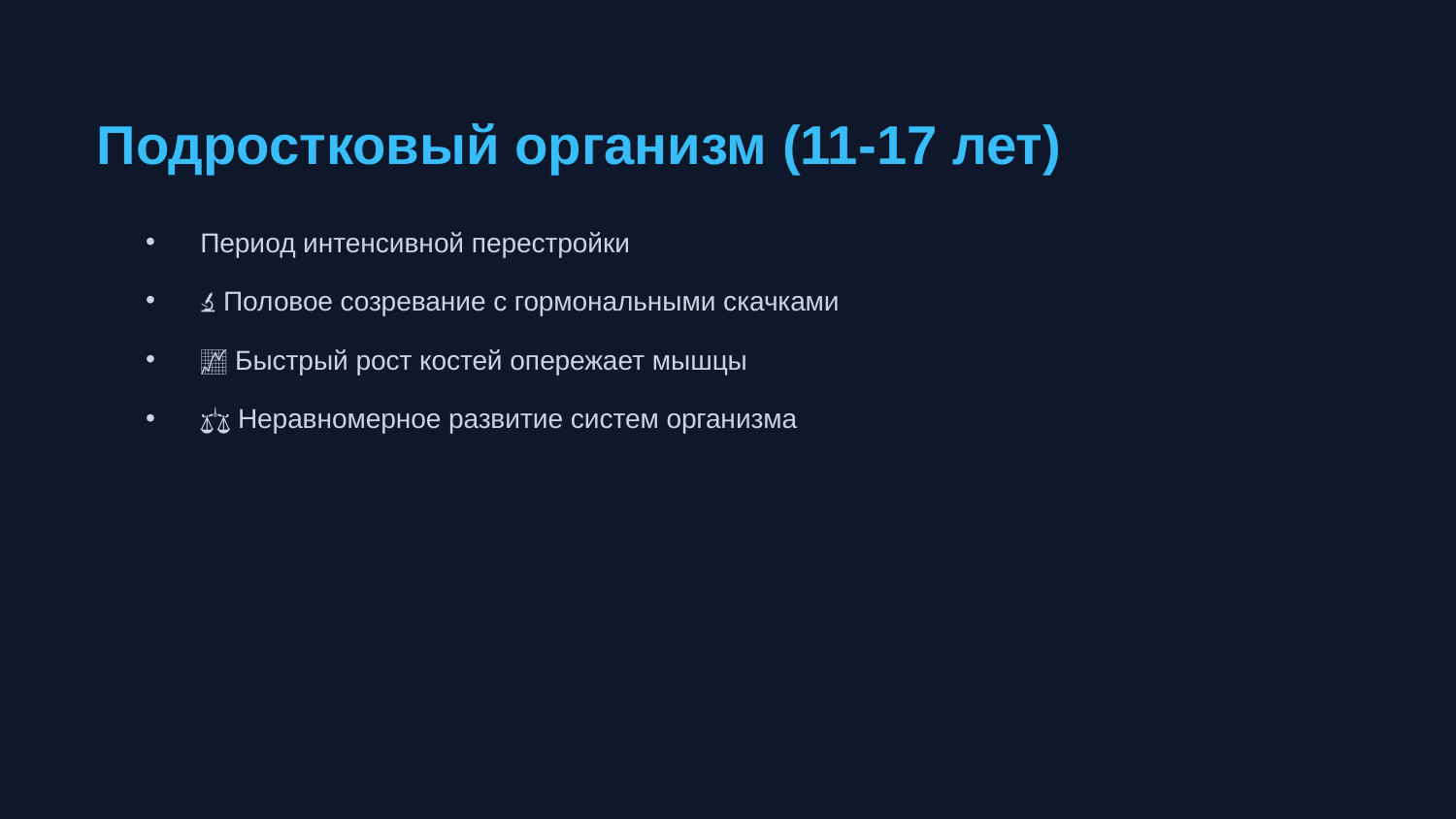

Подростковый организм (11-17 лет)
Период интенсивной перестройки
🔬 Половое созревание с гормональными скачками
📈 Быстрый рост костей опережает мышцы
⚖️ Неравномерное развитие систем организма